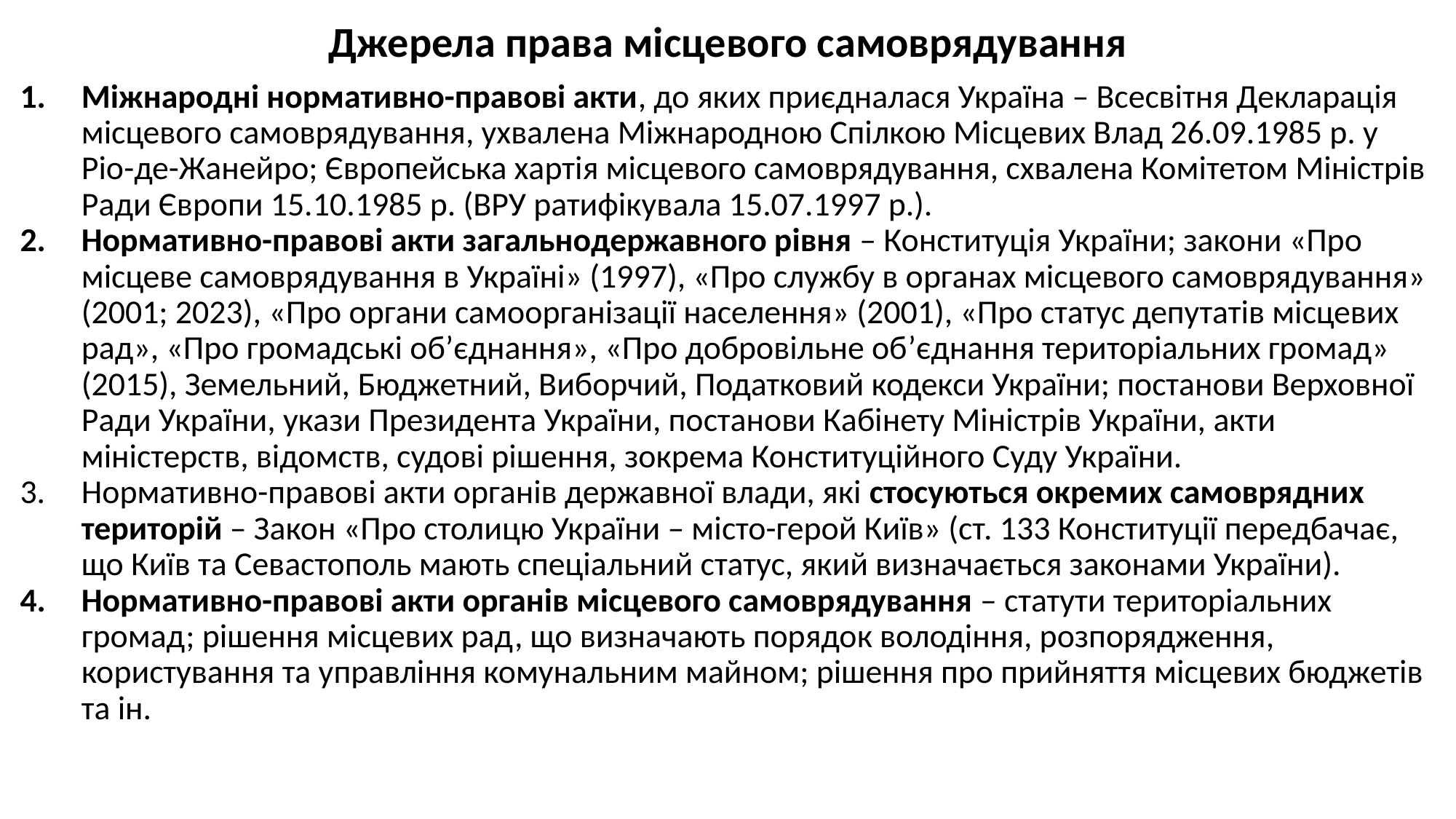

# Джерела права місцевого самоврядування
Міжнародні нормативно-правові акти, до яких приєдналася Україна – Всесвітня Декларація місцевого самоврядування, ухвалена Міжнародною Спілкою Місцевих Влад 26.09.1985 р. у Ріо-де-Жанейро; Європейська хартія місцевого самоврядування, схвалена Комітетом Міністрів Ради Європи 15.10.1985 р. (ВРУ ратифікувала 15.07.1997 р.).
Нормативно-правові акти загальнодержавного рівня – Конституція України; закони «Про місцеве самоврядування в Україні» (1997), «Про службу в органах місцевого самоврядування» (2001; 2023), «Про органи самоорганізації населення» (2001), «Про статус депутатів місцевих рад», «Про громадські об’єднання», «Про добровільне об’єднання територіальних громад» (2015), Земельний, Бюджетний, Виборчий, Податковий кодекси України; постанови Верховної Ради України, укази Президента України, постанови Кабінету Міністрів України, акти міністерств, відомств, судові рішення, зокрема Конституційного Суду України.
Нормативно-правові акти органів державної влади, які стосуються окремих самоврядних територій – Закон «Про столицю України – місто-герой Київ» (ст. 133 Конституції передбачає, що Київ та Севастополь мають спеціальний статус, який визначається законами України).
Нормативно-правові акти органів місцевого самоврядування – статути територіальних громад; рішення місцевих рад, що визначають порядок володіння, розпорядження, користування та управління комунальним майном; рішення про прийняття місцевих бюджетів та ін.